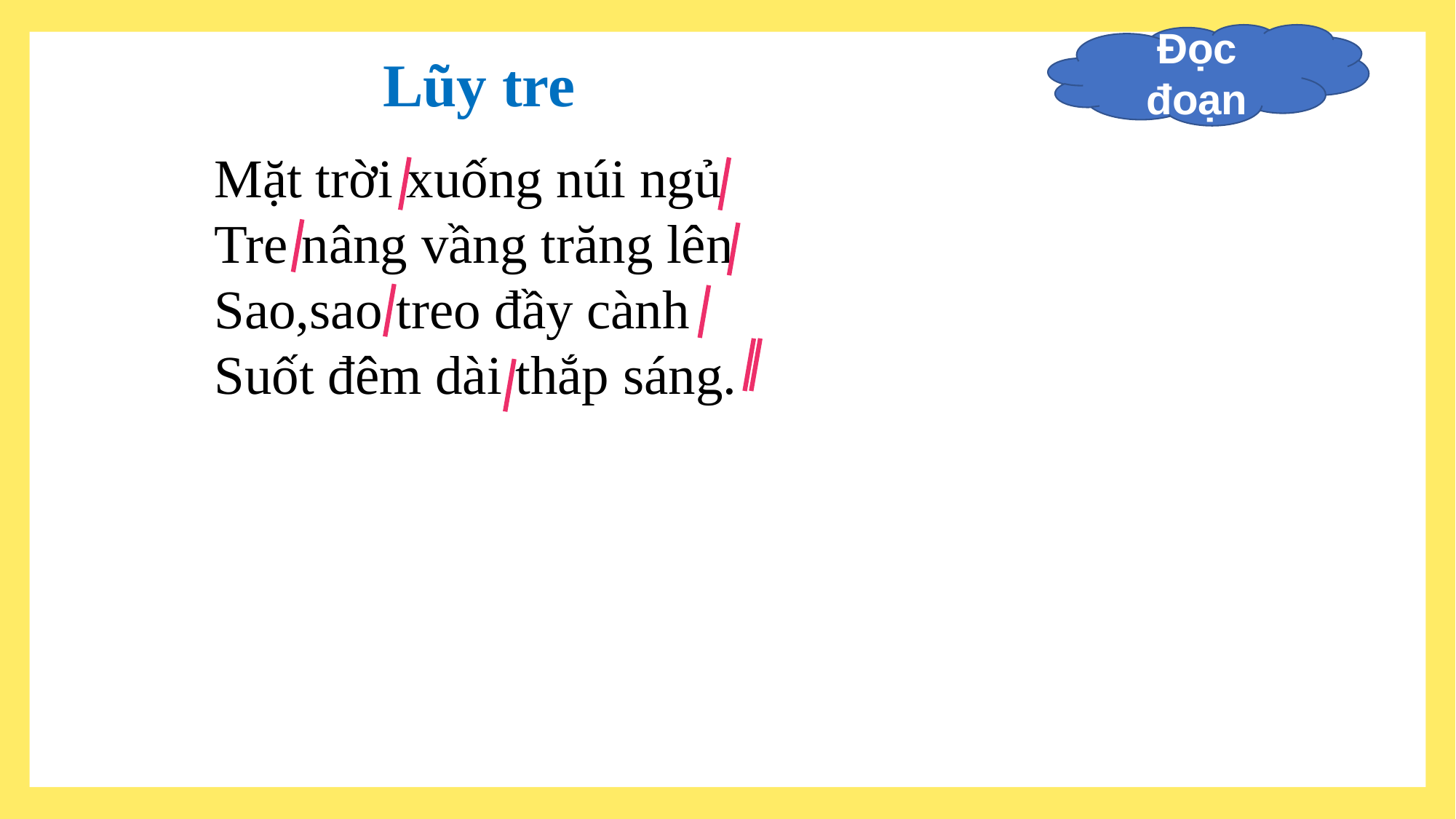

Đọc đoạn
Lũy tre
Mặt trời xuống núi ngủ
Tre nâng vầng trăng lên
Sao,sao treo đầy cành
Suốt đêm dài thắp sáng.